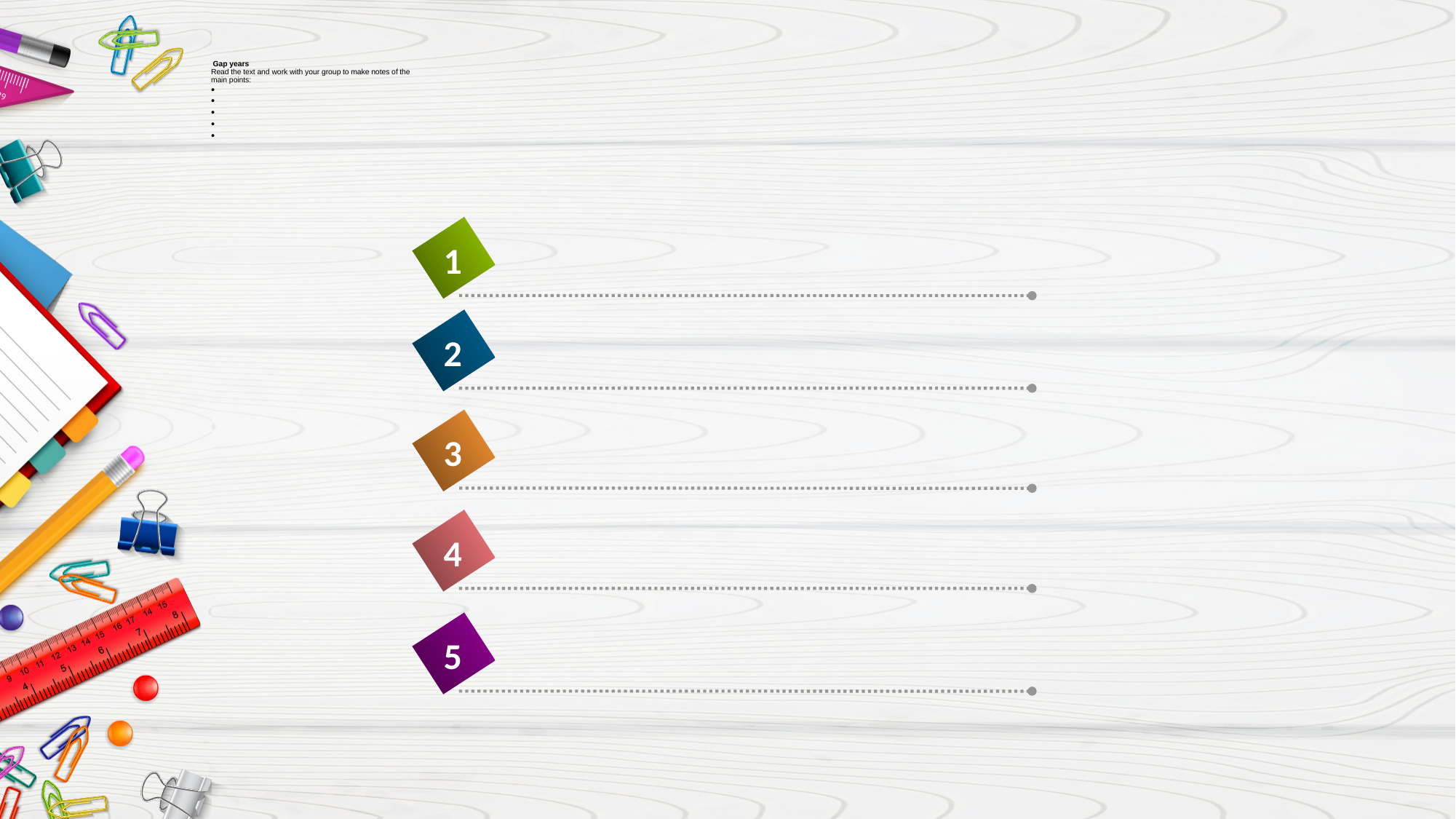

# Gap years Read the text and work with your group to make notes of the main points: • • • • •

1

2

3

4

5